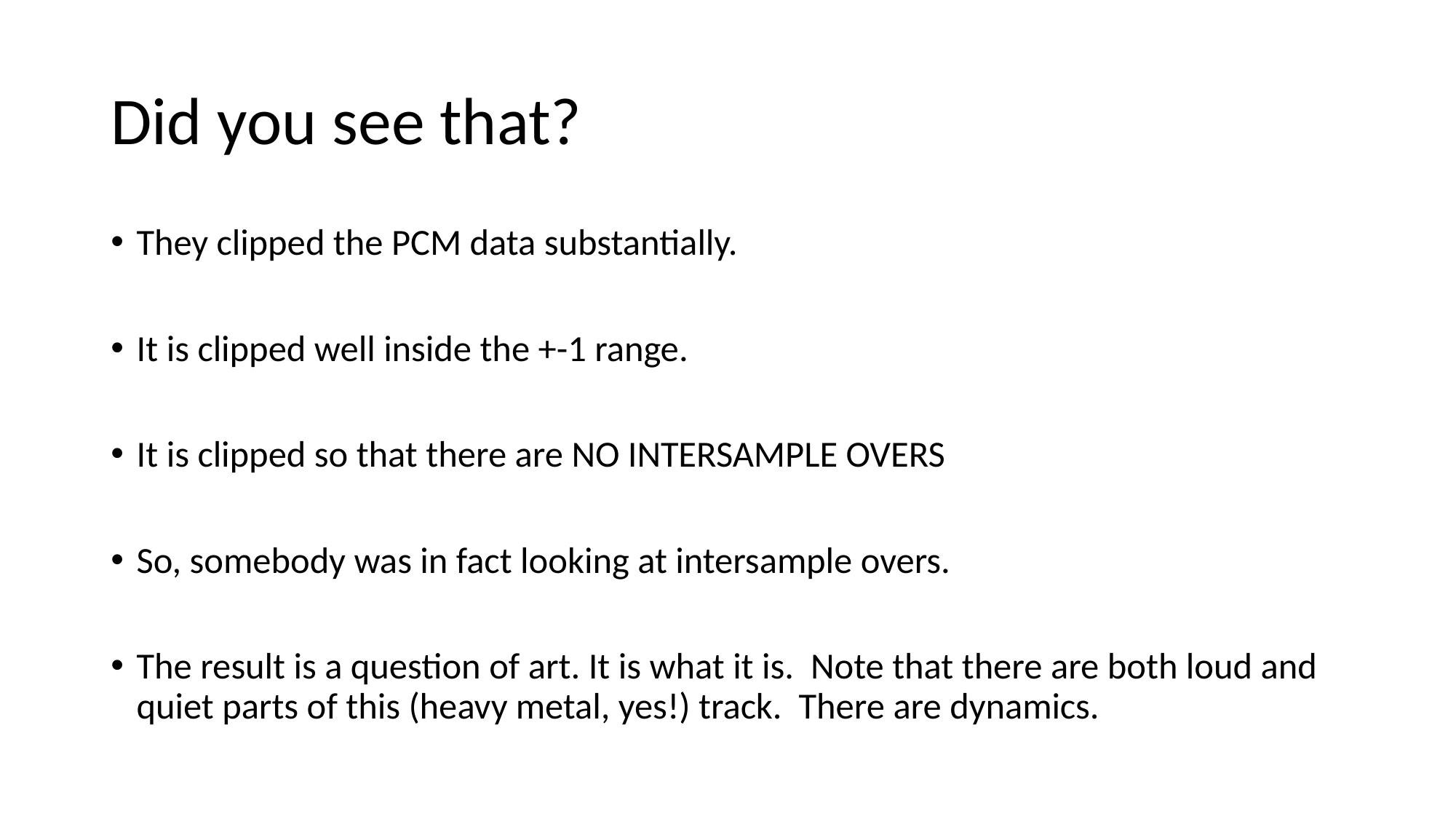

# Did you see that?
They clipped the PCM data substantially.

It is clipped well inside the +-1 range.

It is clipped so that there are NO INTERSAMPLE OVERS

So, somebody was in fact looking at intersample overs.

The result is a question of art. It is what it is.  Note that there are both loud and quiet parts of this (heavy metal, yes!) track.  There are dynamics.